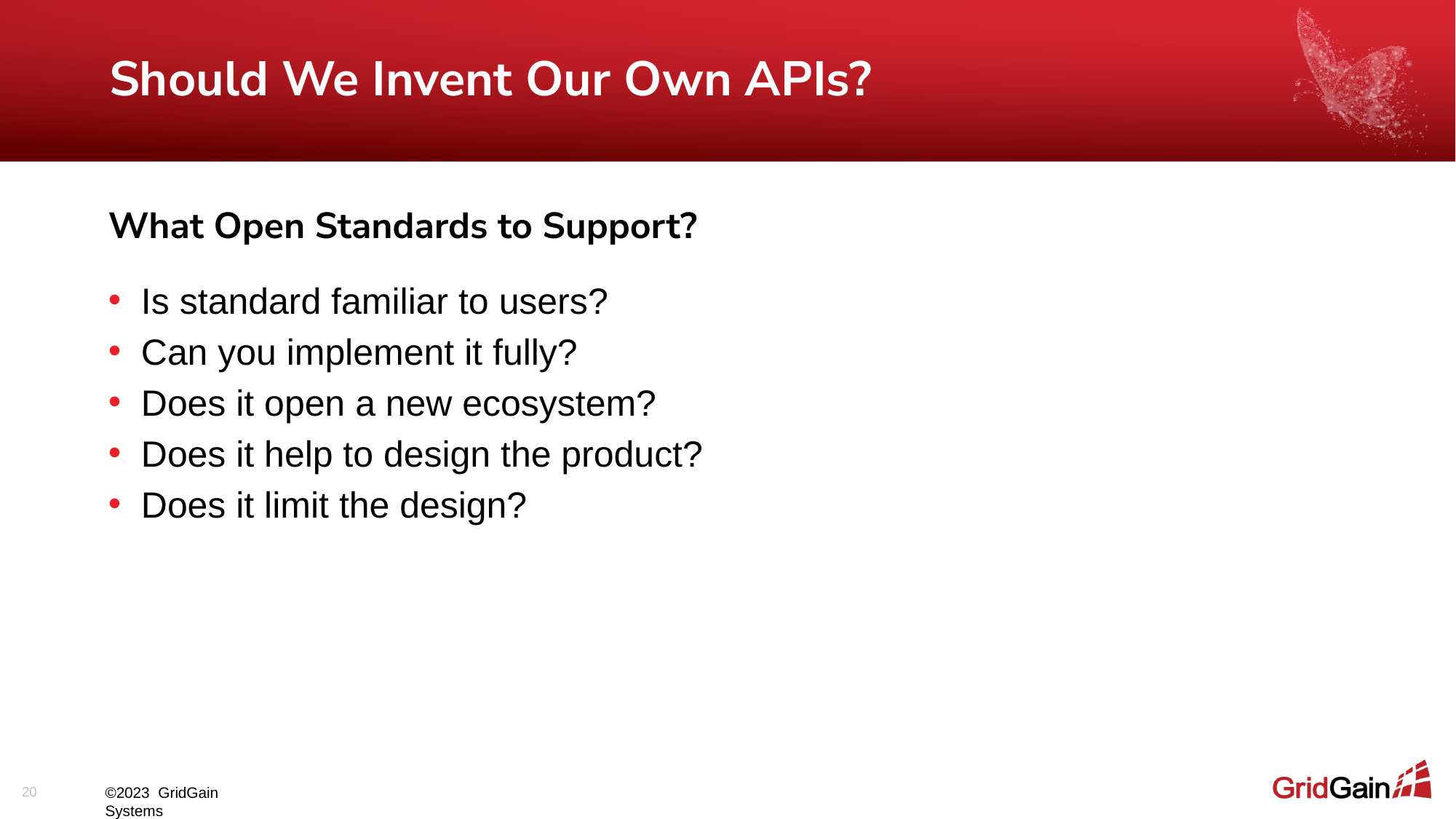

# Should We Invent Our Own APIs?
What Open Standards to Support?
Is standard familiar to users?
Can you implement it fully?
Does it open a new ecosystem?
Does it help to design the product?
Does it limit the design?